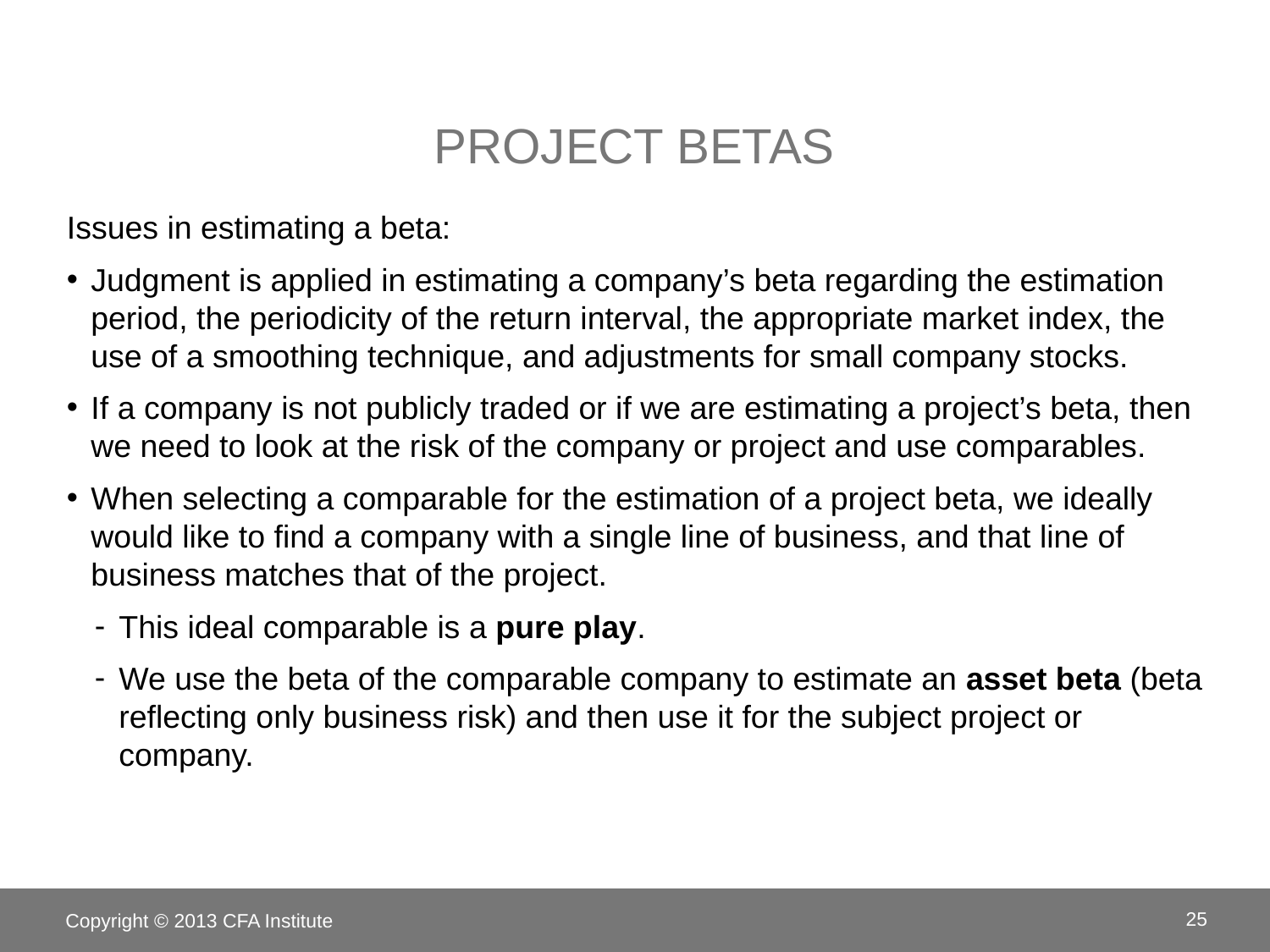

# Project Betas
Issues in estimating a beta:
Judgment is applied in estimating a company’s beta regarding the estimation period, the periodicity of the return interval, the appropriate market index, the use of a smoothing technique, and adjustments for small company stocks.
If a company is not publicly traded or if we are estimating a project’s beta, then we need to look at the risk of the company or project and use comparables.
When selecting a comparable for the estimation of a project beta, we ideally would like to find a company with a single line of business, and that line of business matches that of the project.
This ideal comparable is a pure play.
We use the beta of the comparable company to estimate an asset beta (beta reflecting only business risk) and then use it for the subject project or company.
Copyright © 2013 CFA Institute
25